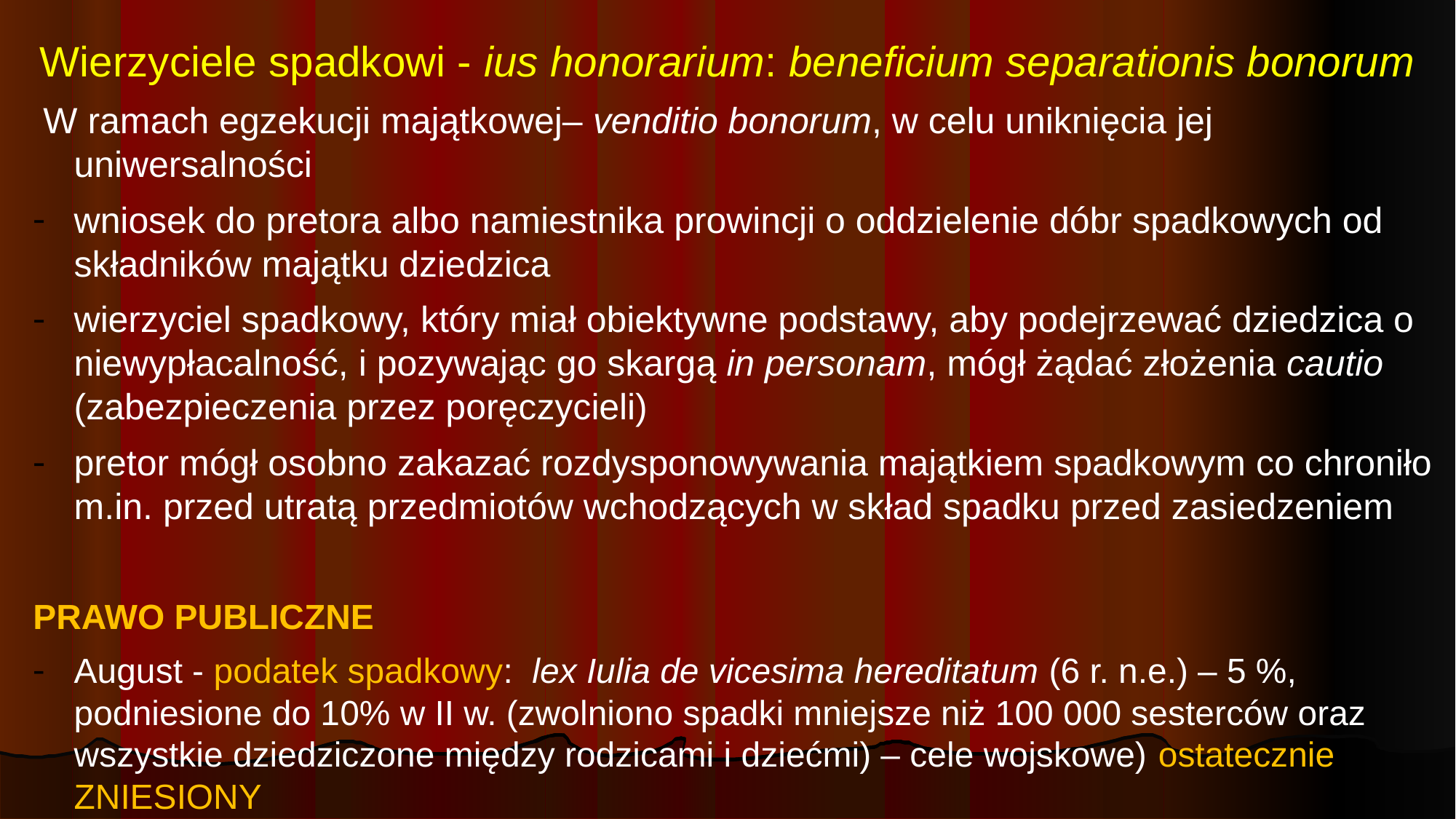

# Wierzyciele spadkowi - ius honorarium: beneficium separationis bonorum
 W ramach egzekucji majątkowej– venditio bonorum, w celu uniknięcia jej uniwersalności
wniosek do pretora albo namiestnika prowincji o oddzielenie dóbr spadkowych od składników majątku dziedzica
wierzyciel spadkowy, który miał obiektywne podstawy, aby podejrzewać dziedzica o niewypłacalność, i pozywając go skargą in personam, mógł żądać złożenia cautio (zabezpieczenia przez poręczycieli)
pretor mógł osobno zakazać rozdysponowywania majątkiem spadkowym co chroniło m.in. przed utratą przedmiotów wchodzących w skład spadku przed zasiedzeniem

PRAWO PUBLICZNE
August - podatek spadkowy:  lex Iulia de vicesima hereditatum (6 r. n.e.) – 5 %, podniesione do 10% w II w. (zwolniono spadki mniejsze niż 100 000 sesterców oraz wszystkie dziedziczone między rodzicami i dziećmi) – cele wojskowe) ostatecznie ZNIESIONY